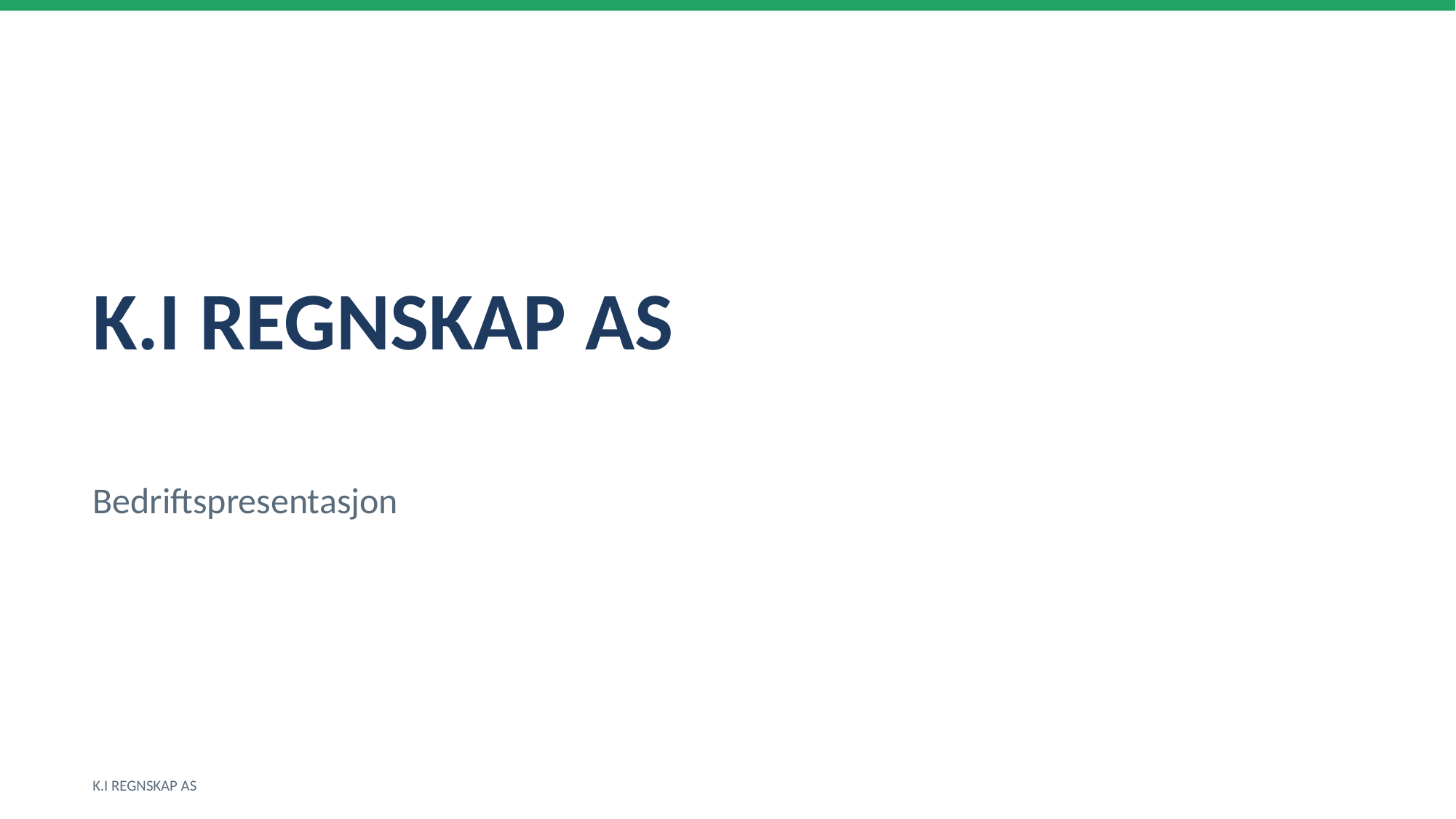

K.I REGNSKAP AS
Bedriftspresentasjon
K.I REGNSKAP AS